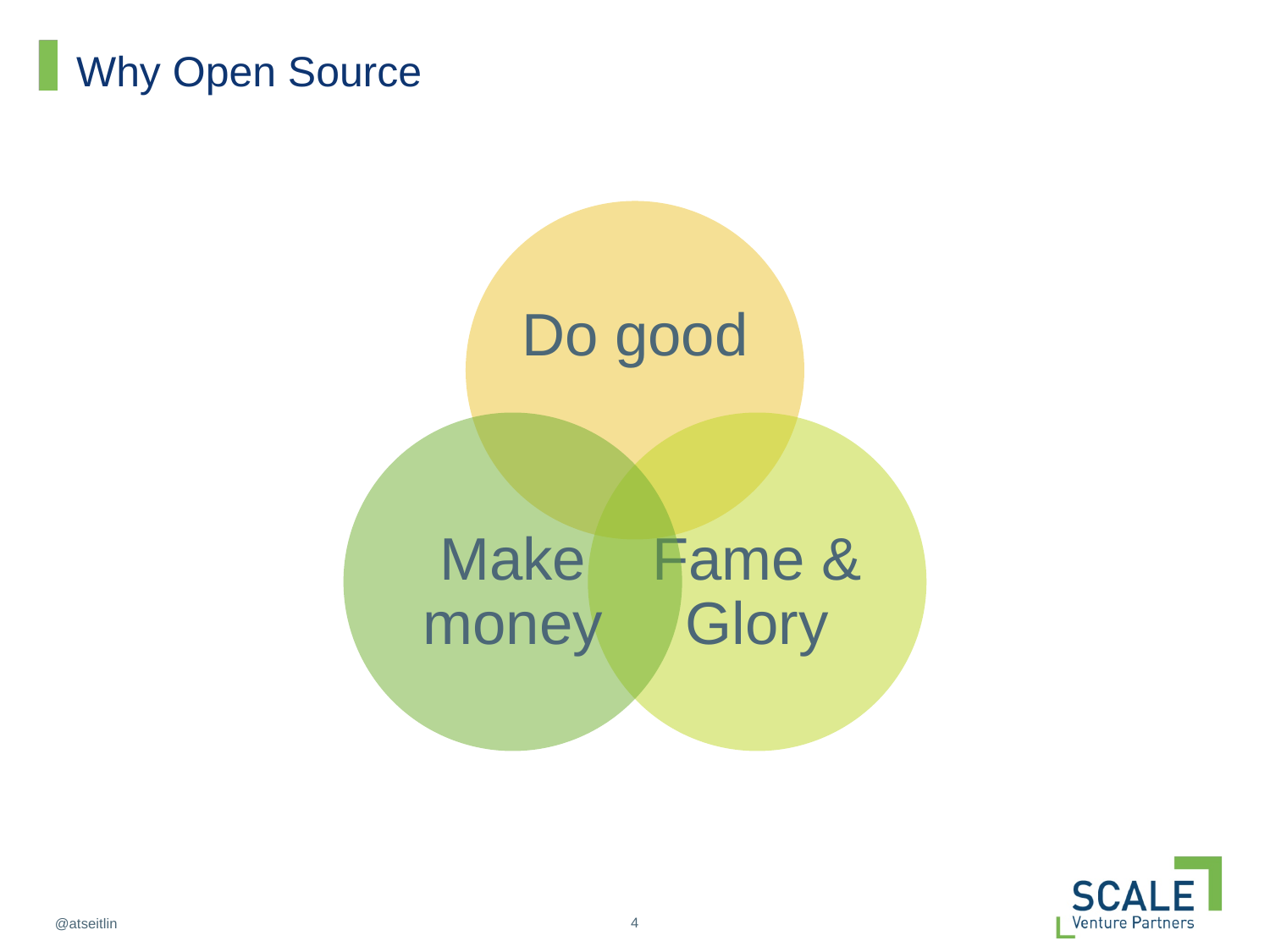

# Why Open Source
Do good
Fame & Glory
Make money